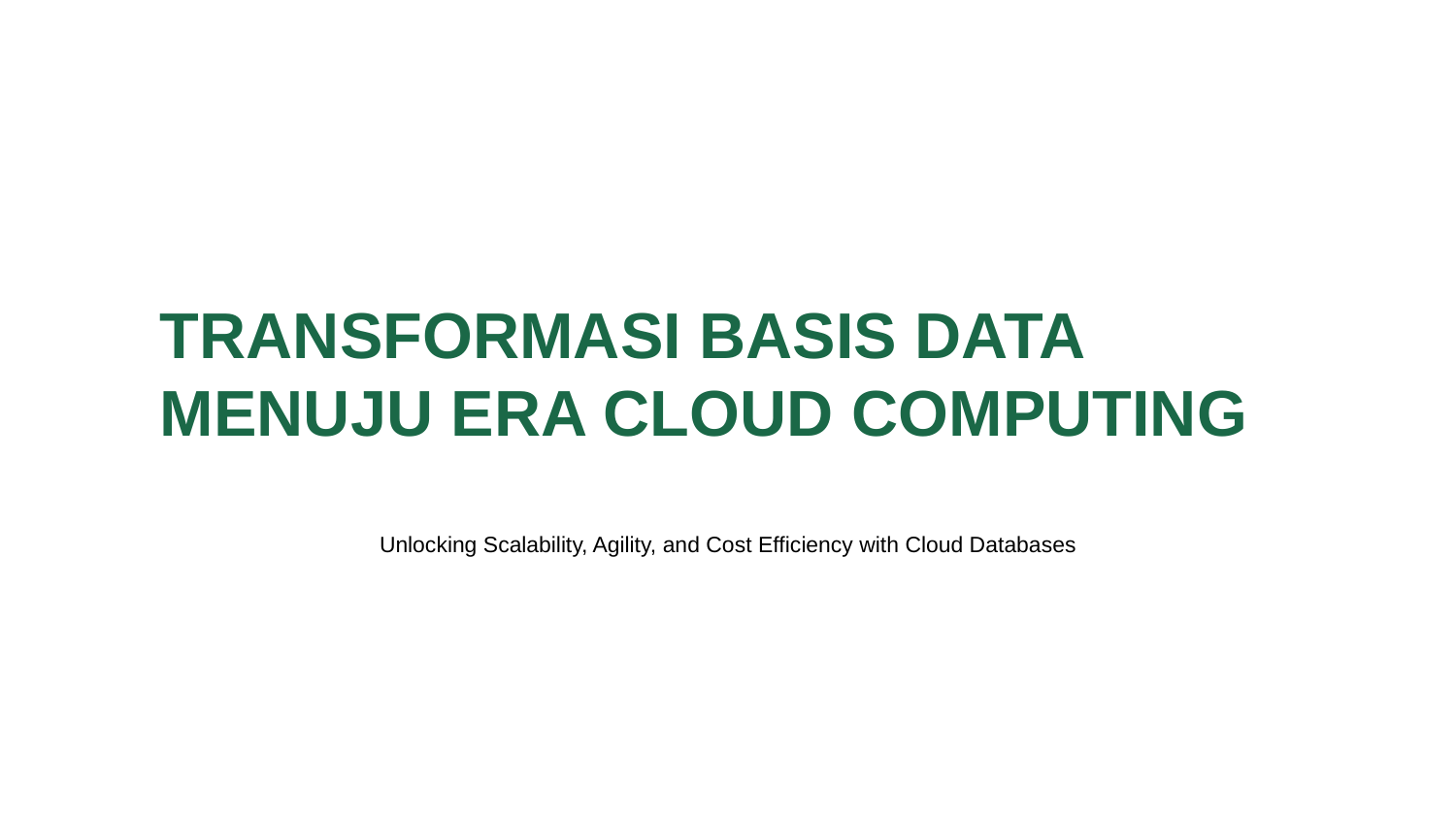

TRANSFORMASI BASIS DATA MENUJU ERA CLOUD COMPUTING

Unlocking Scalability, Agility, and Cost Efficiency with Cloud Databases